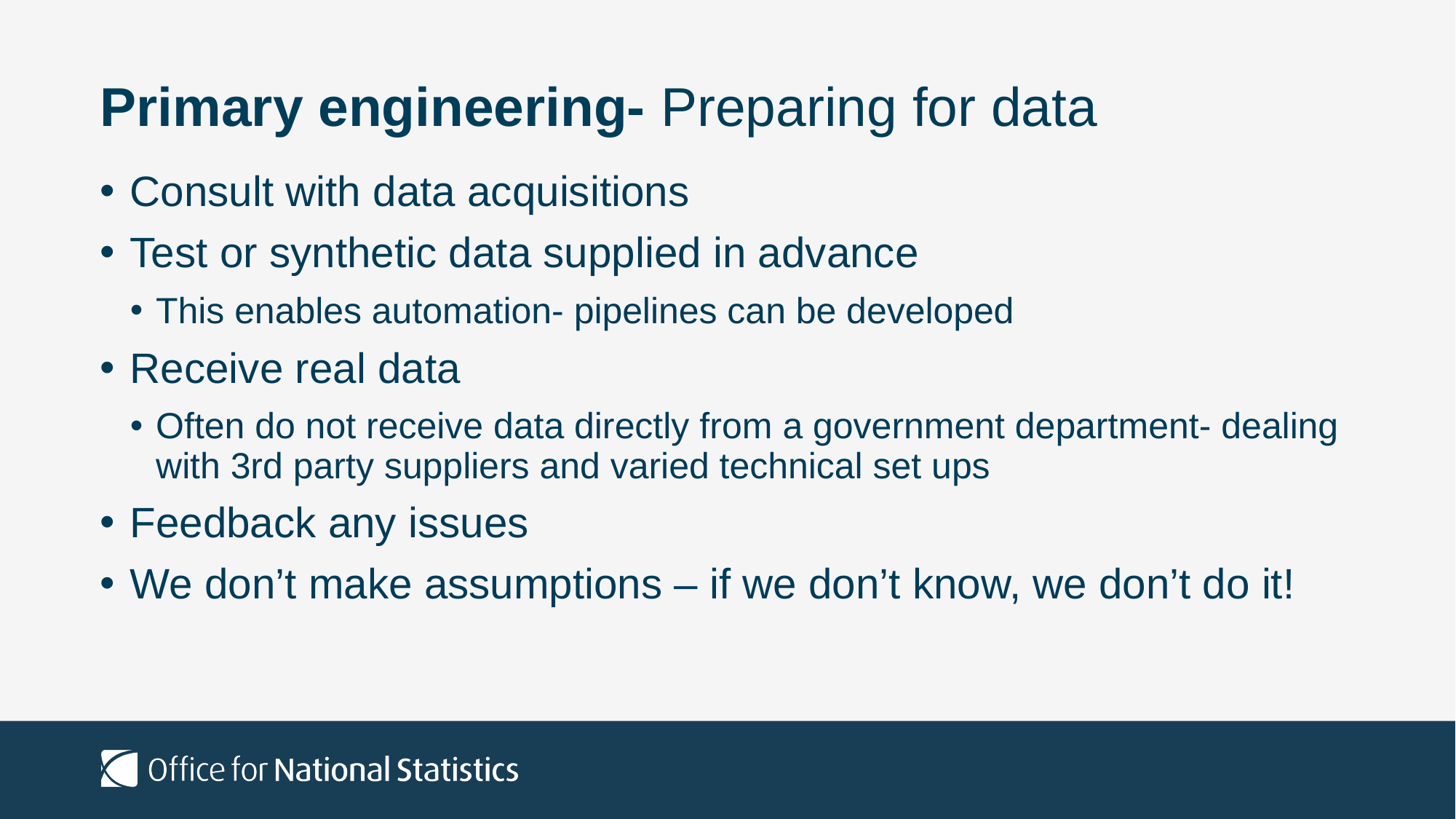

# Primary engineering- Preparing for data

Consult with data acquisitions
Test or synthetic data supplied in advance
This enables automation- pipelines can be developed
Receive real data
Often do not receive data directly from a government department- dealing with 3rd party suppliers and varied technical set ups
Feedback any issues
We don’t make assumptions – if we don’t know, we don’t do it!